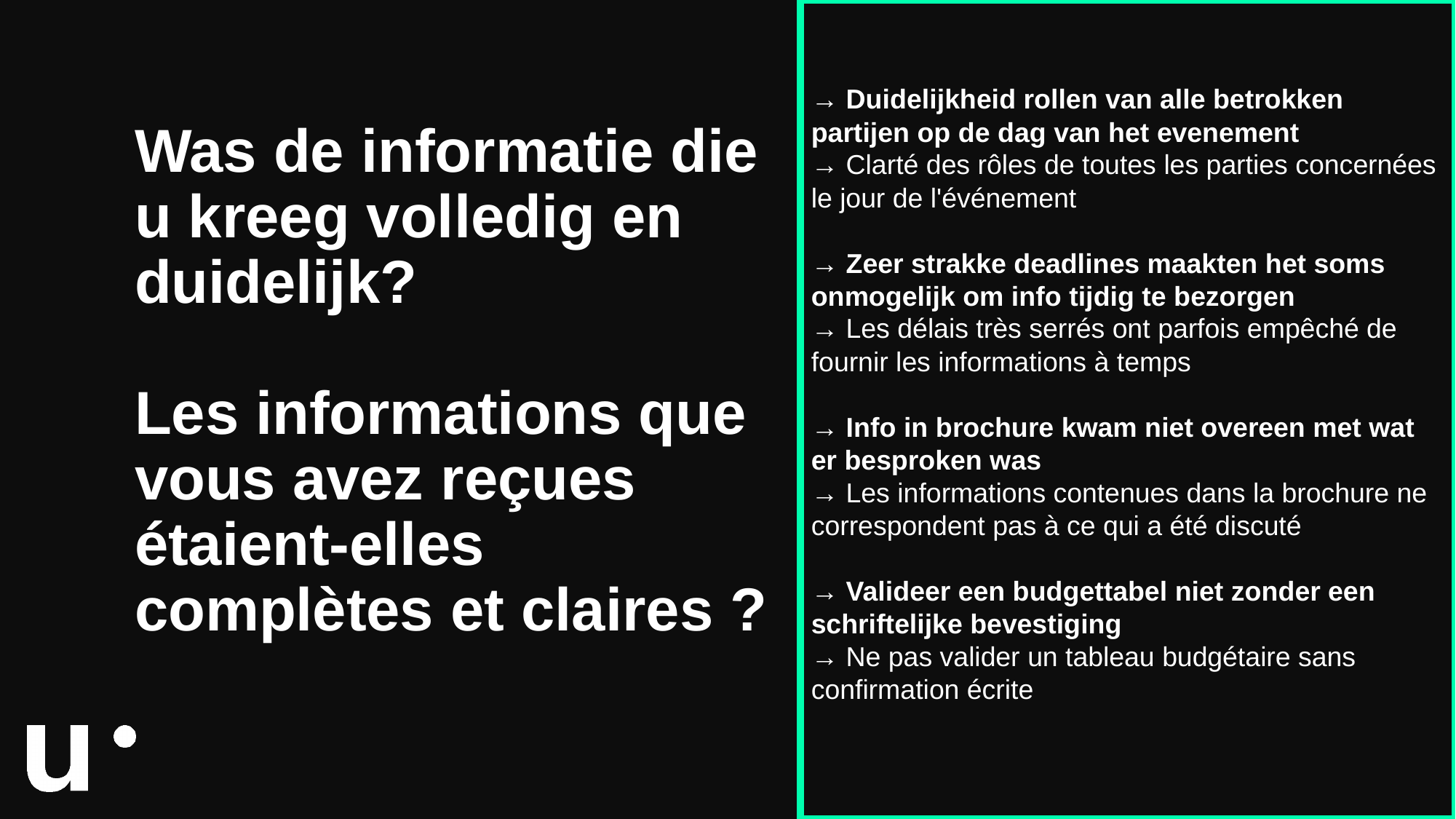

→ Duidelijkheid rollen van alle betrokken partijen op de dag van het evenement
→ Clarté des rôles de toutes les parties concernées le jour de l'événement
→ Zeer strakke deadlines maakten het soms onmogelijk om info tijdig te bezorgen
→ Les délais très serrés ont parfois empêché de fournir les informations à temps
→ Info in brochure kwam niet overeen met wat er besproken was
→ Les informations contenues dans la brochure ne correspondent pas à ce qui a été discuté

→ Valideer een budgettabel niet zonder een schriftelijke bevestiging
→ Ne pas valider un tableau budgétaire sans confirmation écrite

52 Ja/Oui
8 Enigszins/
Un peu
# Was de informatie die u kreeg volledig en duidelijk? Les informations que vous avez reçues étaient-elles complètes et claires ?
2 Enigszins/
Un peu
8 Ja/Oui
1
Nee/non